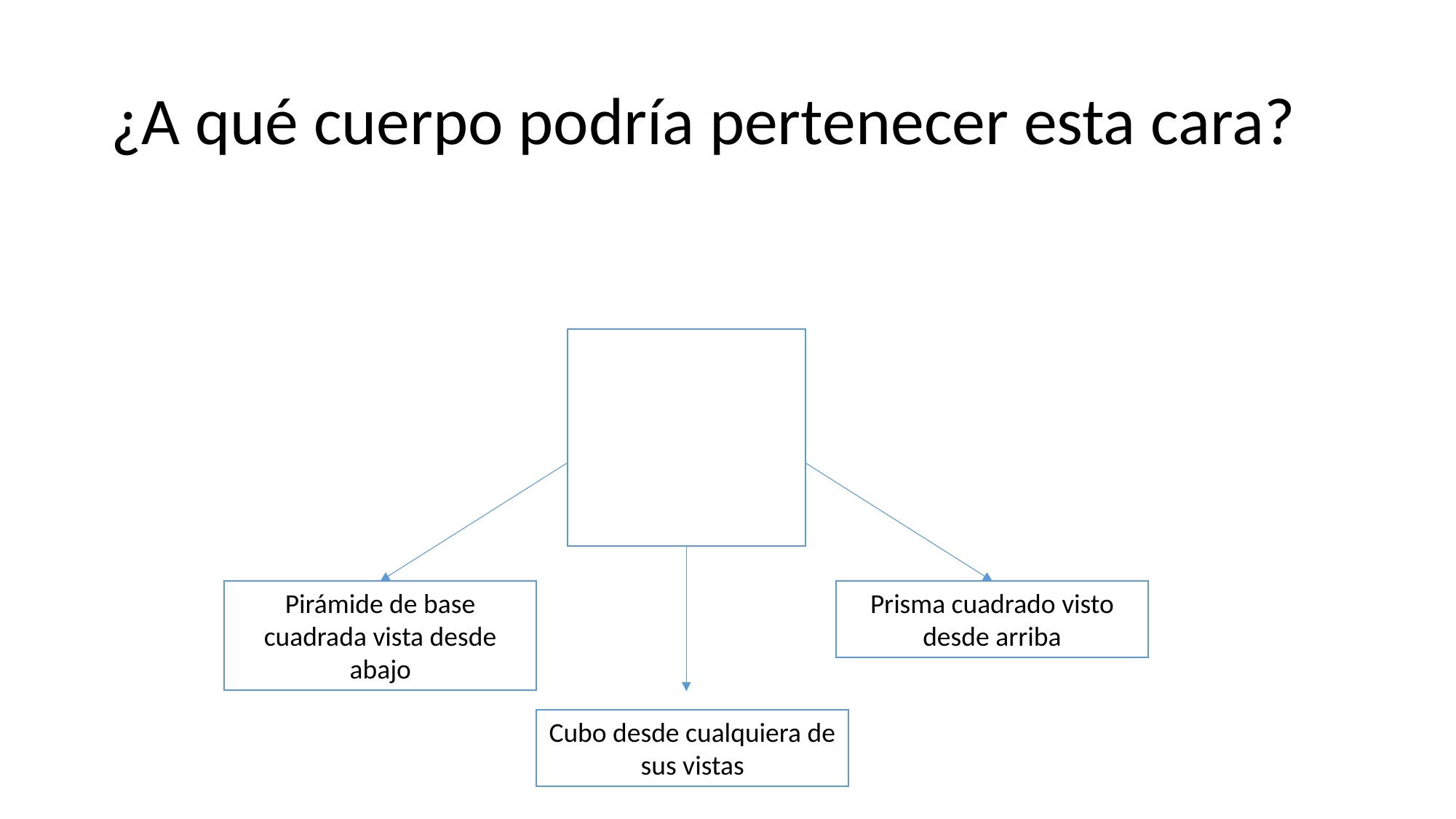

# ¿A qué cuerpo podría pertenecer esta cara?

Pirámide de base cuadrada vista desde abajo
Prisma cuadrado visto desde arriba
Cubo desde cualquiera de sus vistas